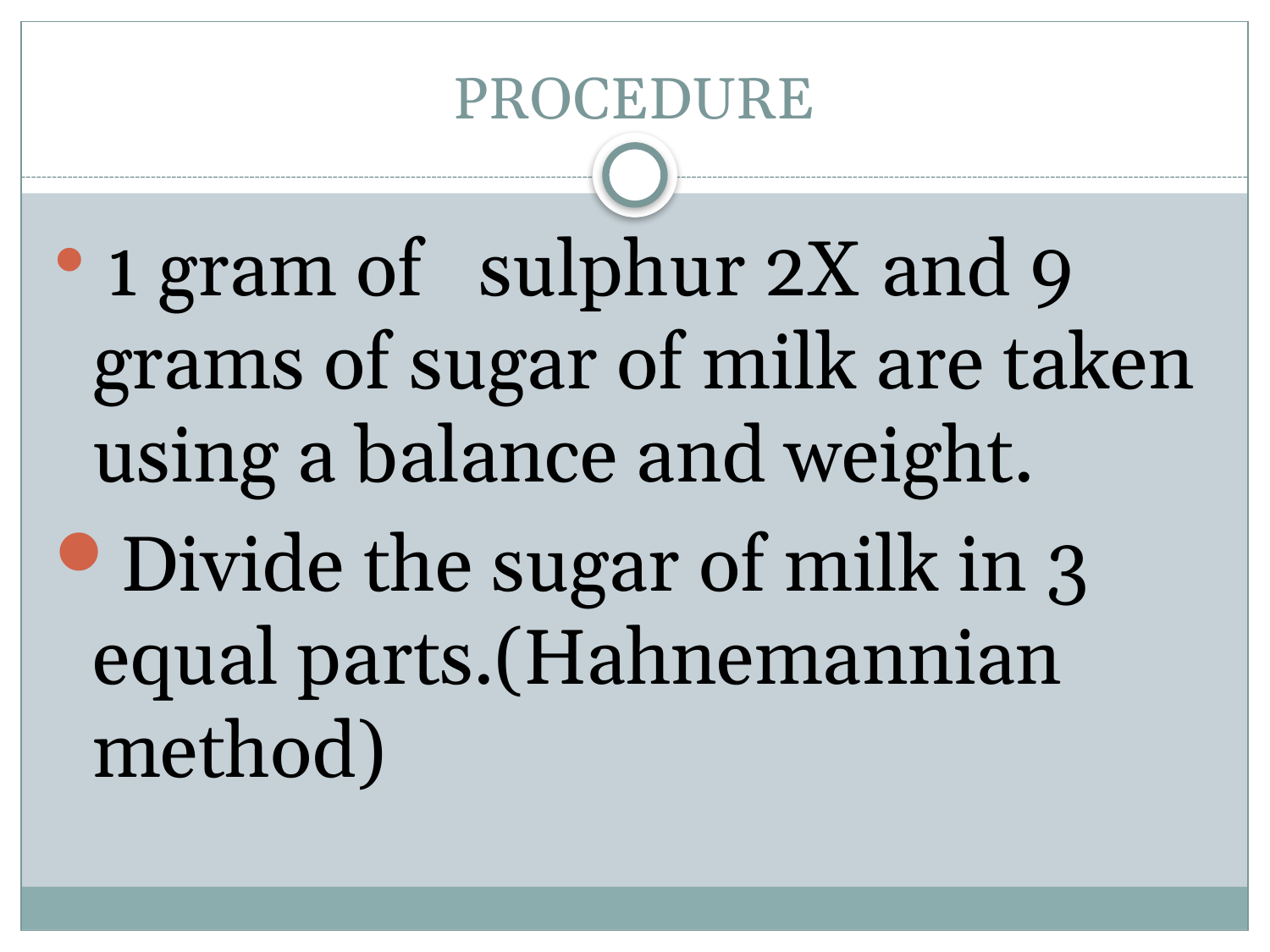

# PROCEDURE
 1 gram of   sulphur 2X and 9 grams of sugar of milk are taken using a balance and weight.
Divide the sugar of milk in 3 equal parts.(Hahnemannian method)